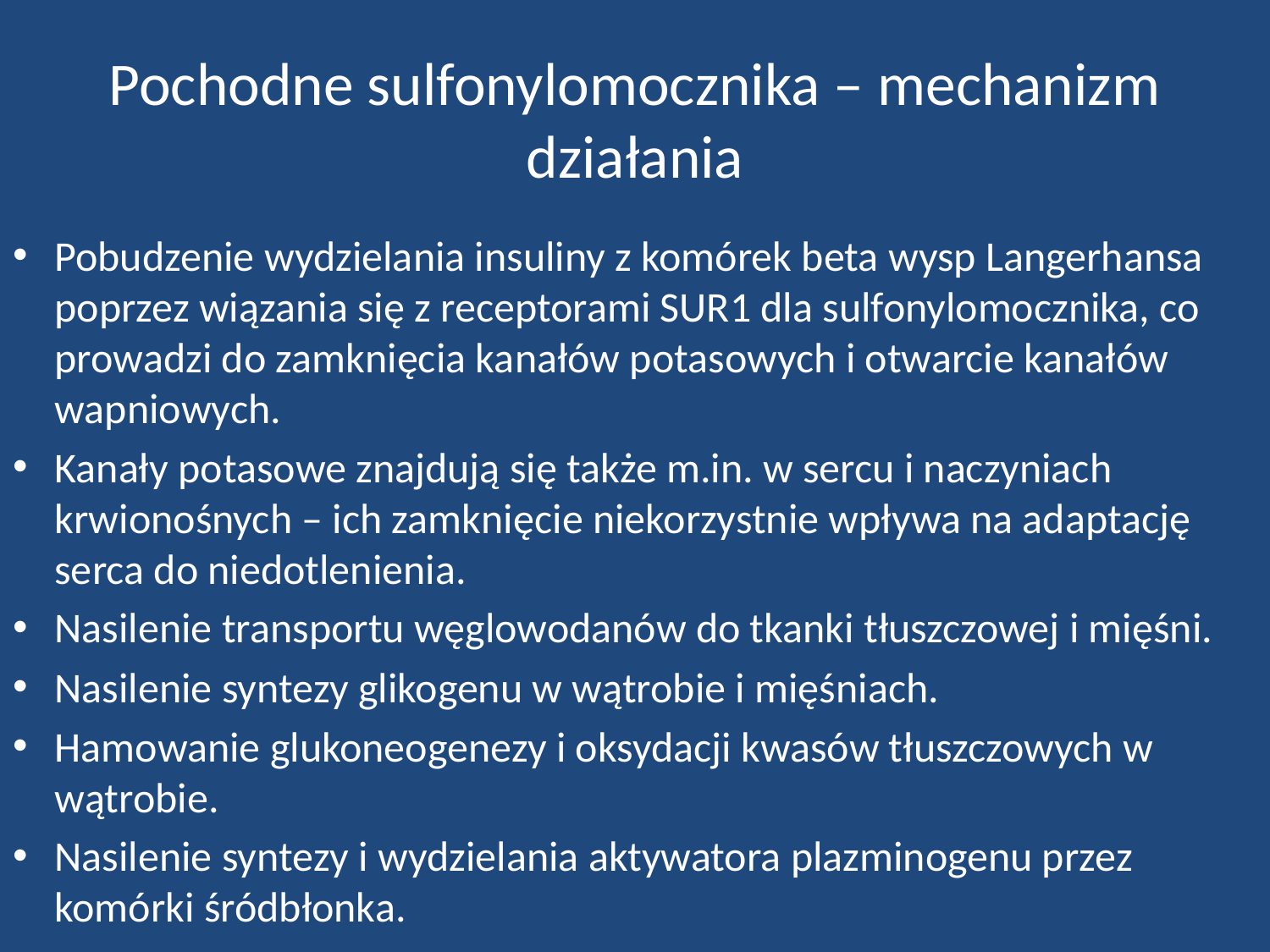

# Pochodne sulfonylomocznika – mechanizm działania
Pobudzenie wydzielania insuliny z komórek beta wysp Langerhansa poprzez wiązania się z receptorami SUR1 dla sulfonylomocznika, co prowadzi do zamknięcia kanałów potasowych i otwarcie kanałów wapniowych.
Kanały potasowe znajdują się także m.in. w sercu i naczyniach krwionośnych – ich zamknięcie niekorzystnie wpływa na adaptację serca do niedotlenienia.
Nasilenie transportu węglowodanów do tkanki tłuszczowej i mięśni.
Nasilenie syntezy glikogenu w wątrobie i mięśniach.
Hamowanie glukoneogenezy i oksydacji kwasów tłuszczowych w wątrobie.
Nasilenie syntezy i wydzielania aktywatora plazminogenu przez komórki śródbłonka.